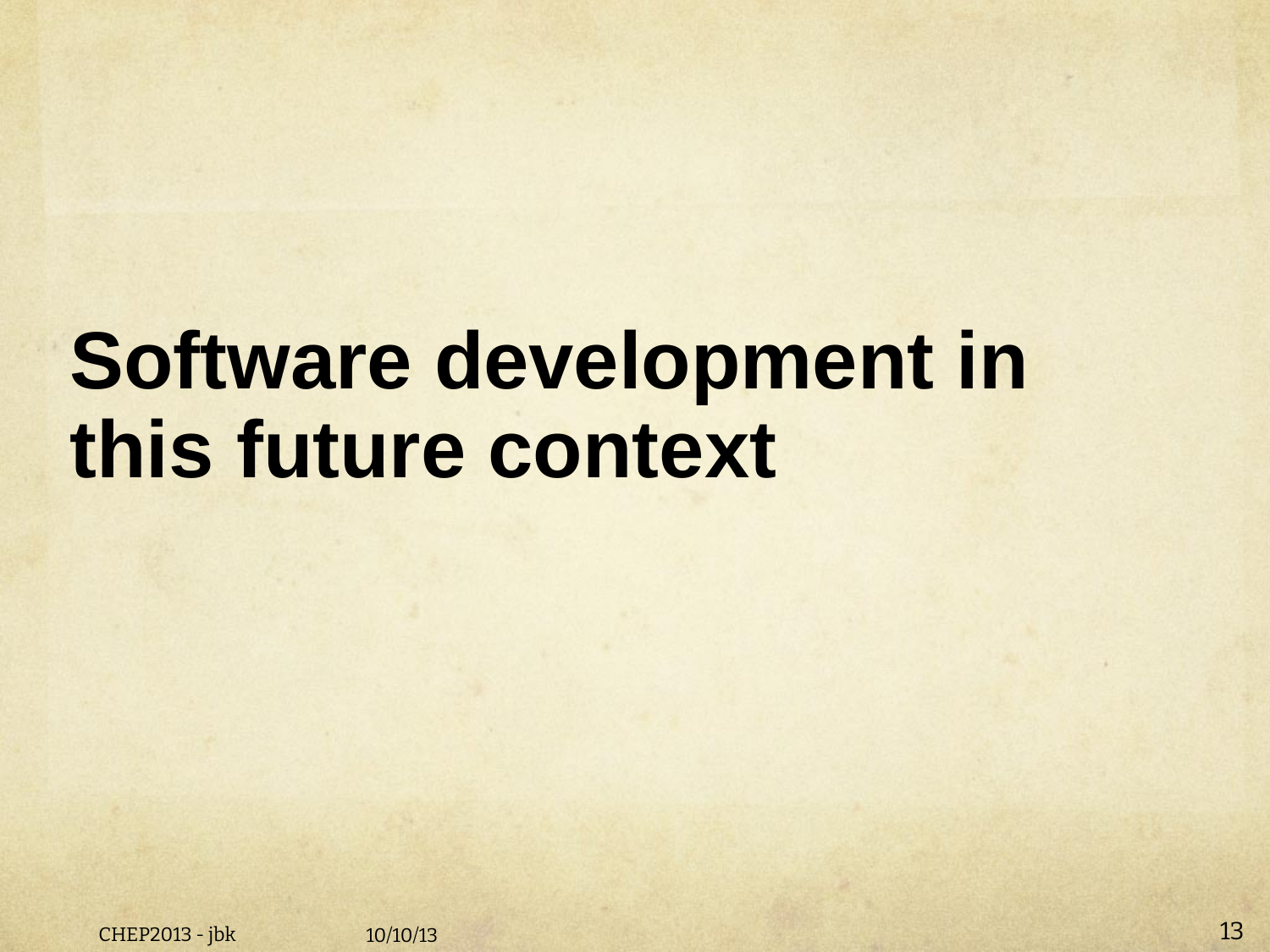

# Software development in this future context

CHEP2013 - jbk
10/10/13